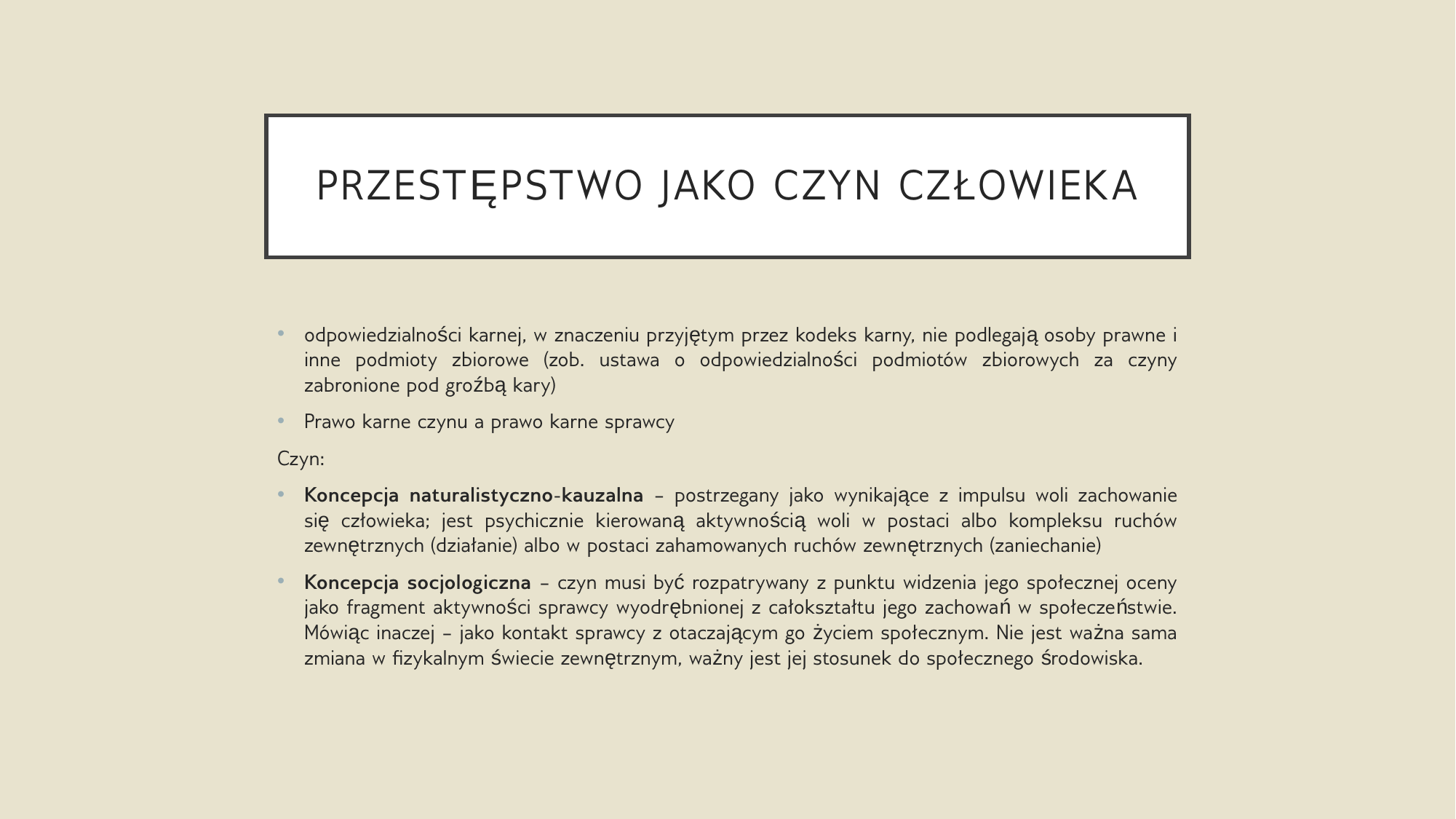

# PRZESTĘPSTWO JAKO CZYN CZŁOWIEKA
odpowiedzialności karnej, w znaczeniu przyjętym przez kodeks karny, nie podlegają osoby prawne i inne podmioty zbiorowe (zob. ustawa o odpowiedzialności podmiotów zbiorowych za czyny zabronione pod groźbą kary)
Prawo karne czynu a prawo karne sprawcy
Czyn:
Koncepcja naturalistyczno-kauzalna – postrzegany jako wynikające z impulsu woli zachowanie się człowieka; jest psychicznie kierowaną aktywnością woli w postaci albo kompleksu ruchów zewnętrznych (działanie) albo w postaci zahamowanych ruchów zewnętrznych (zaniechanie)
Koncepcja socjologiczna – czyn musi być rozpatrywany z punktu widzenia jego społecznej oceny jako fragment aktywności sprawcy wyodrębnionej z całokształtu jego zachowań w społeczeństwie. Mówiąc inaczej – jako kontakt sprawcy z otaczającym go życiem społecznym. Nie jest ważna sama zmiana w fizykalnym świecie zewnętrznym, ważny jest jej stosunek do społecznego środowiska.